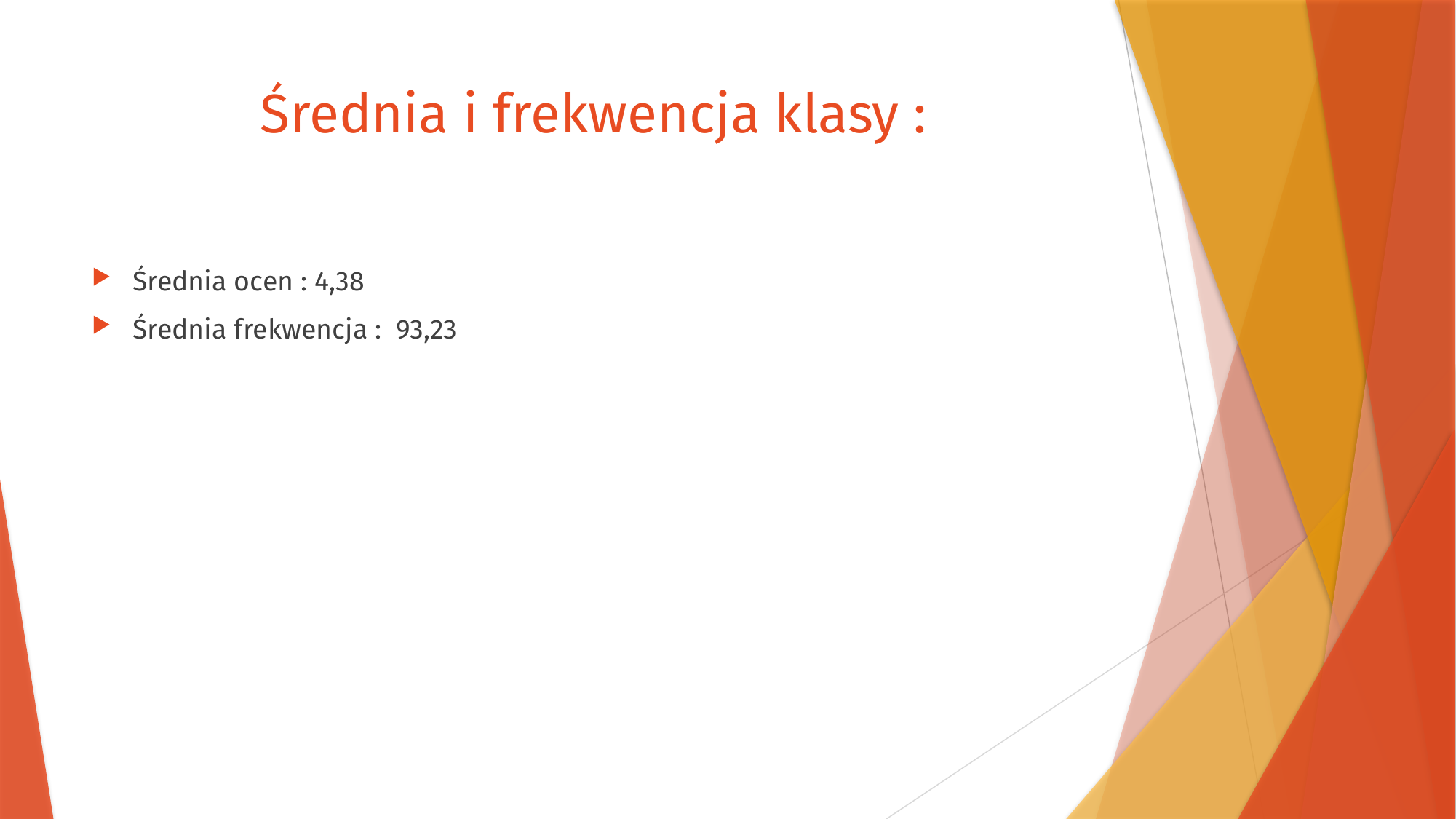

# Średnia i frekwencja klasy :
Średnia ocen : 4,38
Średnia frekwencja :  93,23